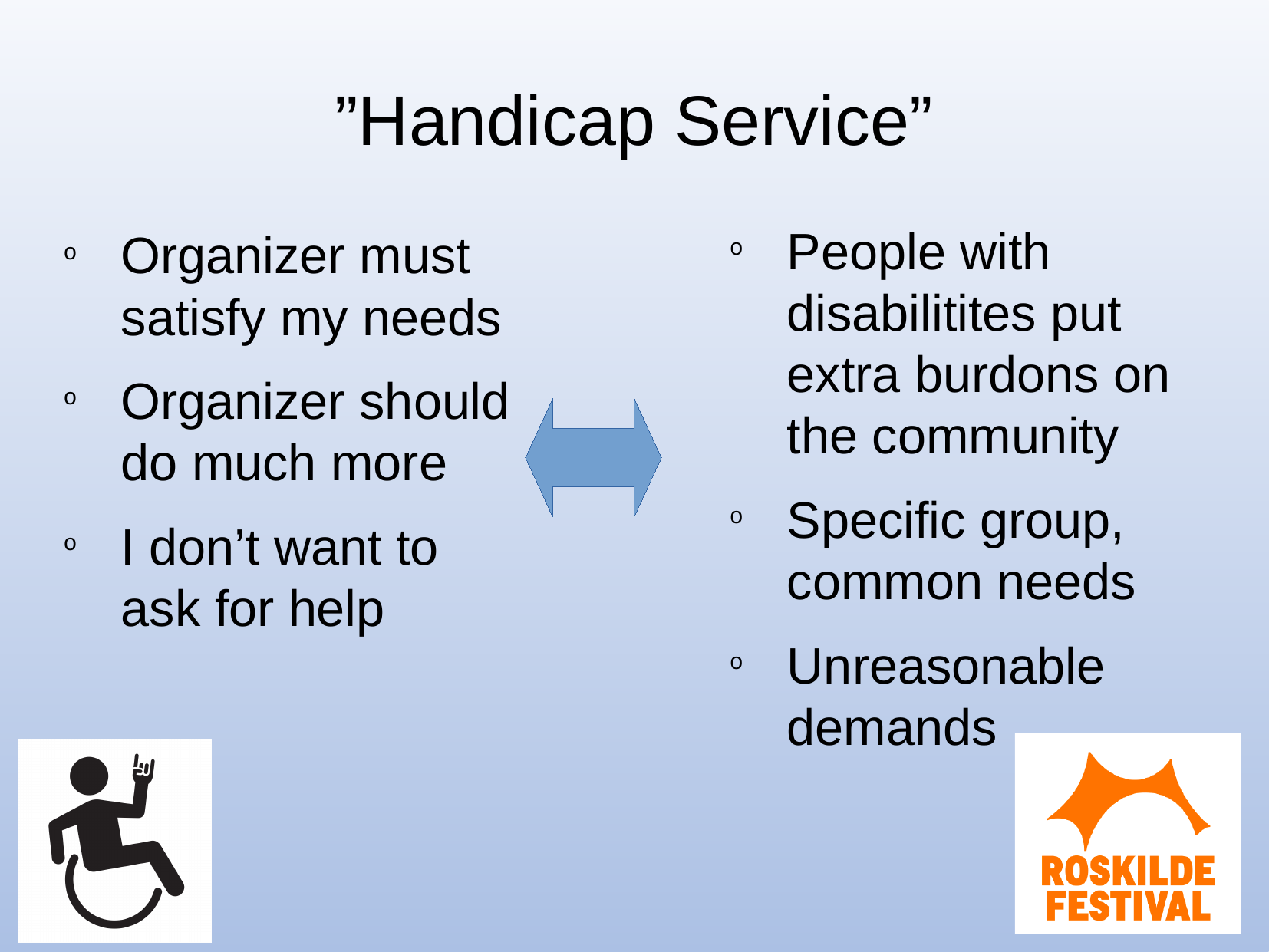

”Handicap Service”
People with disabilitites put extra burdons on the community
Specific group, common needs
Unreasonable demands
Organizer must satisfy my needs
Organizer should do much more
I don’t want to ask for help